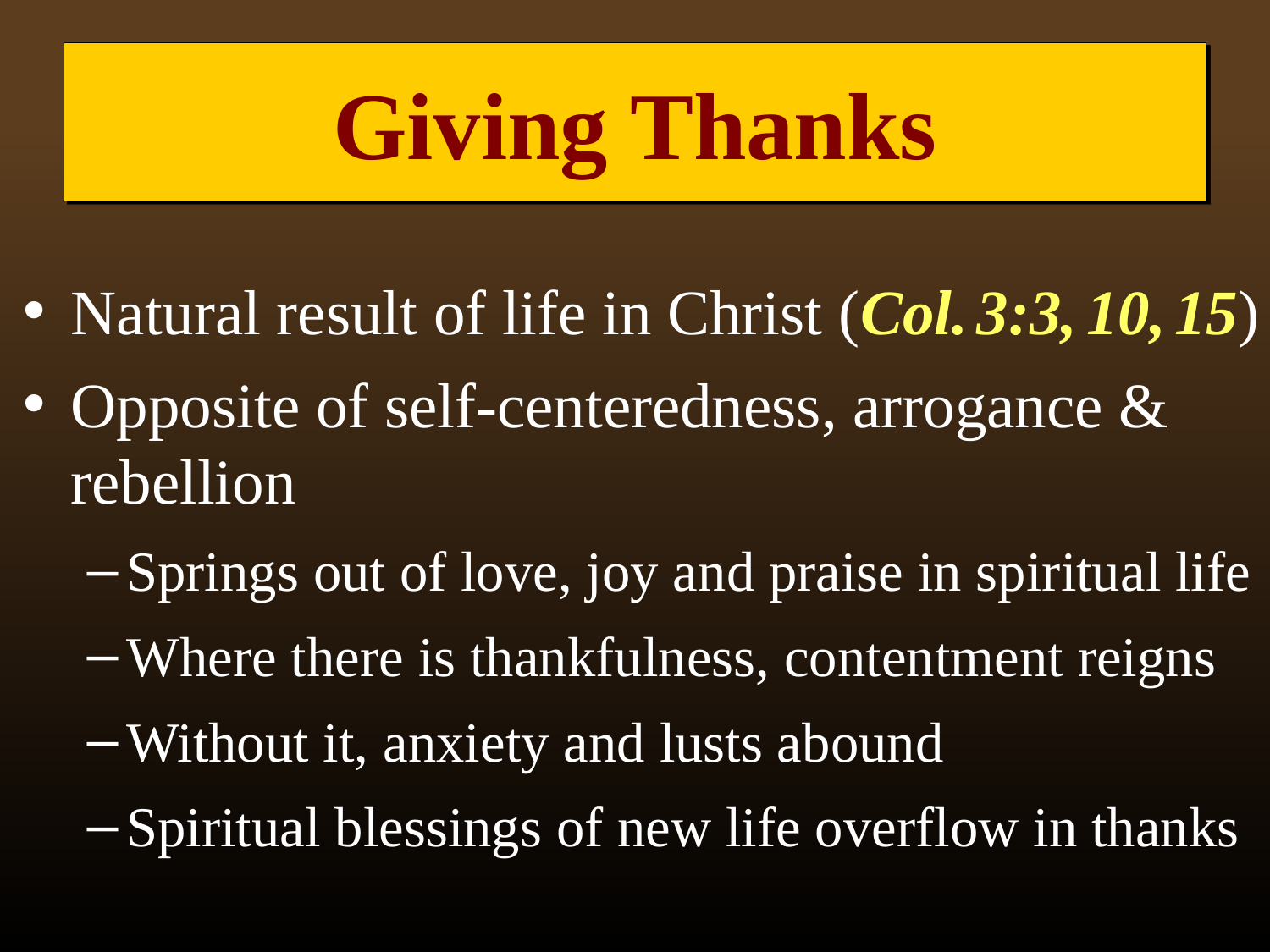

# Giving Thanks
Natural result of life in Christ (Col. 3:3, 10, 15)
Opposite of self-centeredness, arrogance & rebellion
Springs out of love, joy and praise in spiritual life
Where there is thankfulness, contentment reigns
Without it, anxiety and lusts abound
Spiritual blessings of new life overflow in thanks